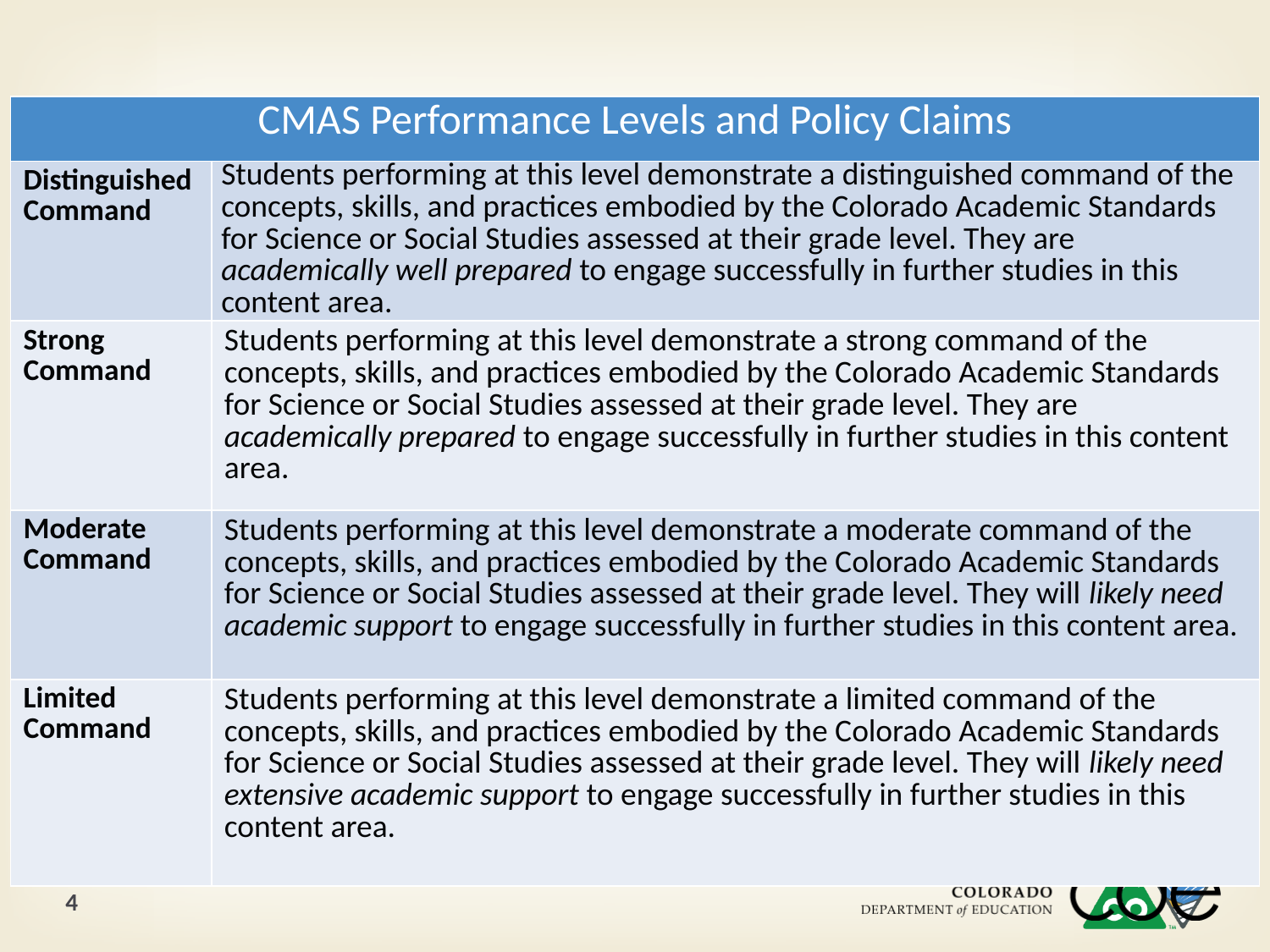

| CMAS Performance Levels and Policy Claims |  |
| --- | --- |
| Distinguished Command | Students performing at this level demonstrate a distinguished command of the concepts, skills, and practices embodied by the Colorado Academic Standards for Science or Social Studies assessed at their grade level. They are academically well prepared to engage successfully in further studies in this content area. |
| Strong Command | Students performing at this level demonstrate a strong command of the concepts, skills, and practices embodied by the Colorado Academic Standards for Science or Social Studies assessed at their grade level. They are academically prepared to engage successfully in further studies in this content area. |
| Moderate Command | Students performing at this level demonstrate a moderate command of the concepts, skills, and practices embodied by the Colorado Academic Standards for Science or Social Studies assessed at their grade level. They will likely need academic support to engage successfully in further studies in this content area. |
| Limited Command | Students performing at this level demonstrate a limited command of the concepts, skills, and practices embodied by the Colorado Academic Standards for Science or Social Studies assessed at their grade level. They will likely need extensive academic support to engage successfully in further studies in this content area. |
4